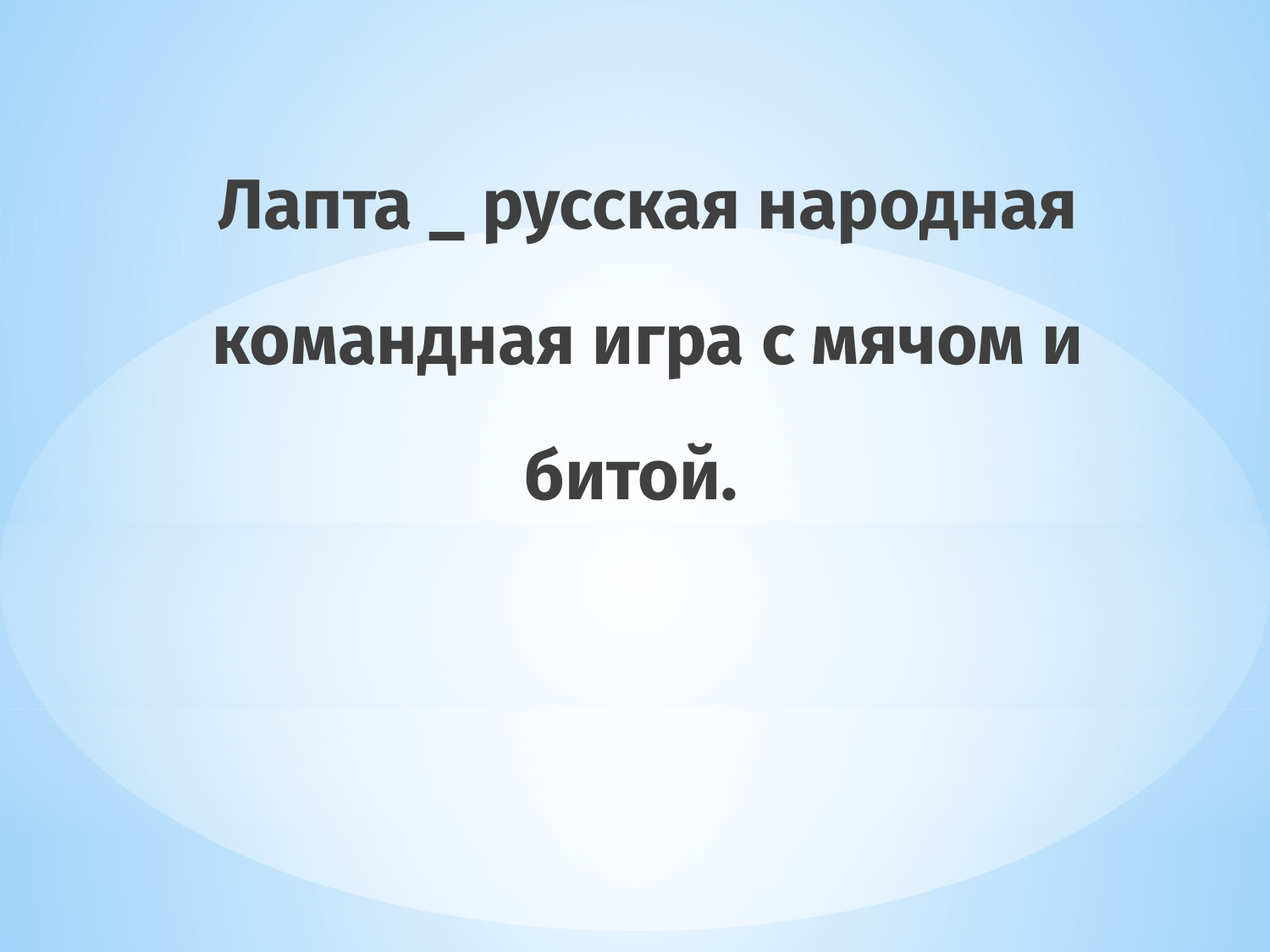

Лапта _ русская народная командная игра с мячом и битой.